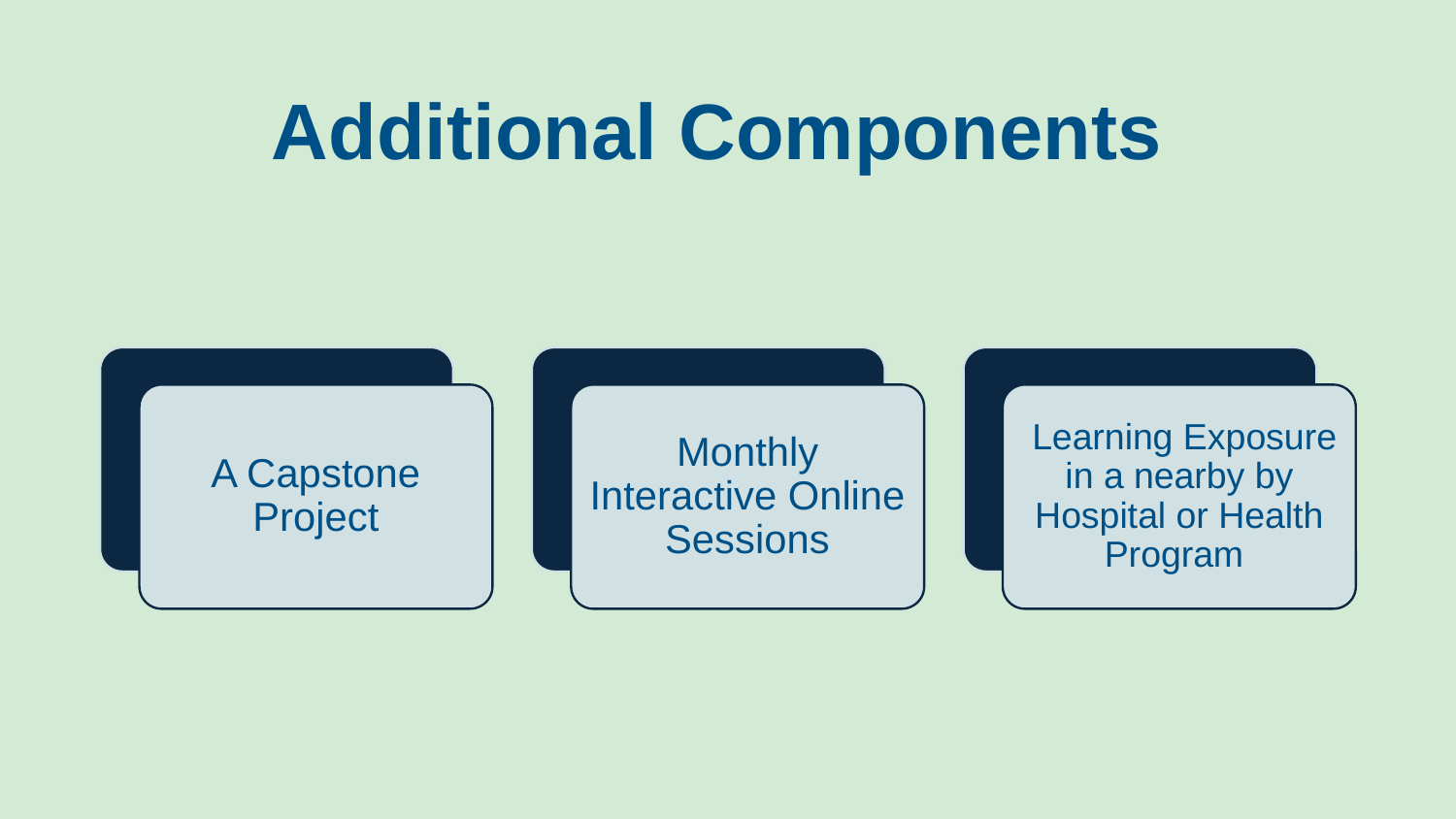

# Additional Components

A Capstone Project
Monthly Interactive Online Sessions
 Learning Exposure in a nearby by Hospital or Health Program